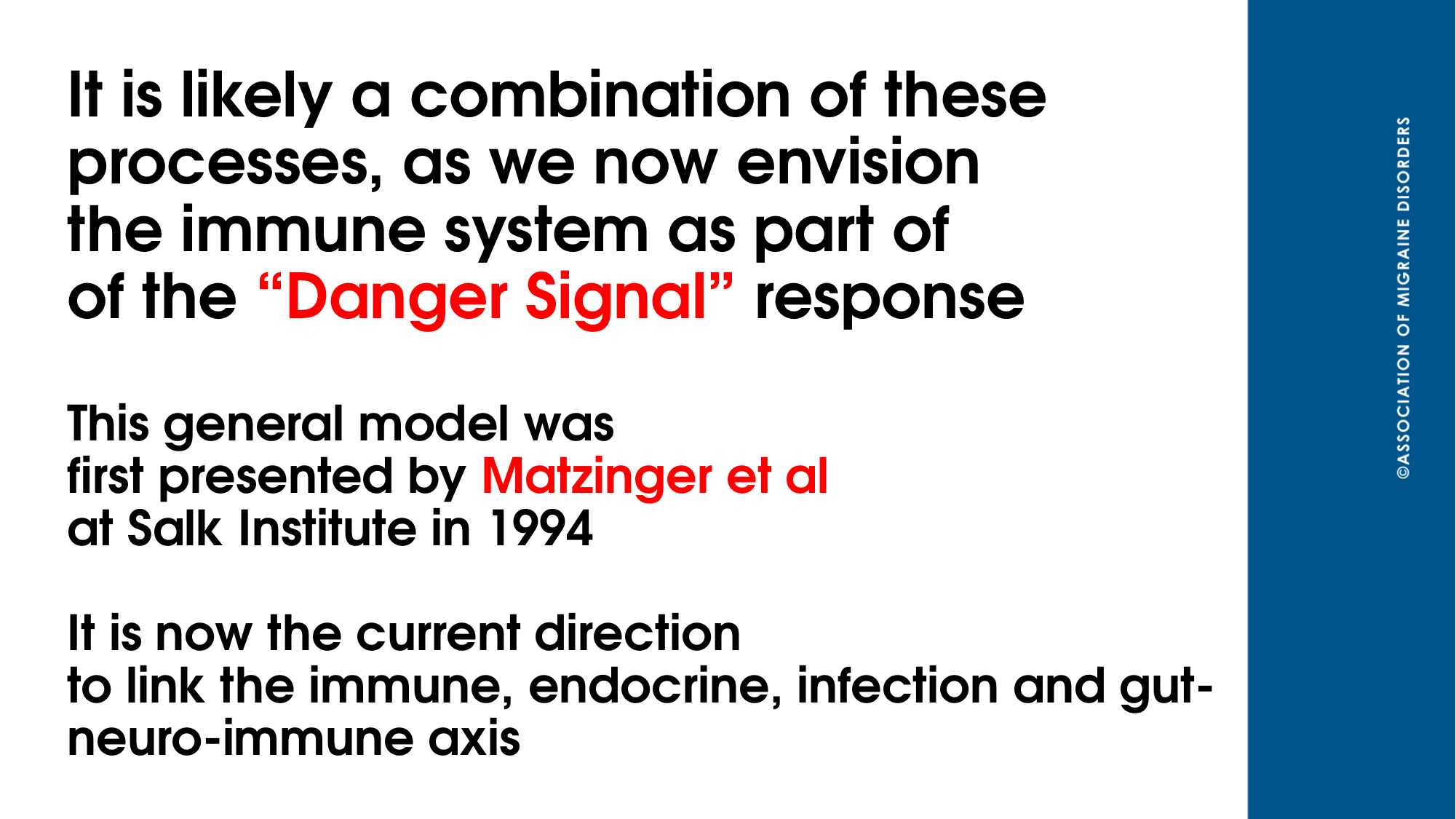

# It is likely a combination of these processes, as we now envision the immune system as part of of the “Danger Signal” response This general model was first presented by Matzinger et al at Salk Institute in 1994 It is now the current direction to link the immune, endocrine, infection and gut-neuro-immune axis